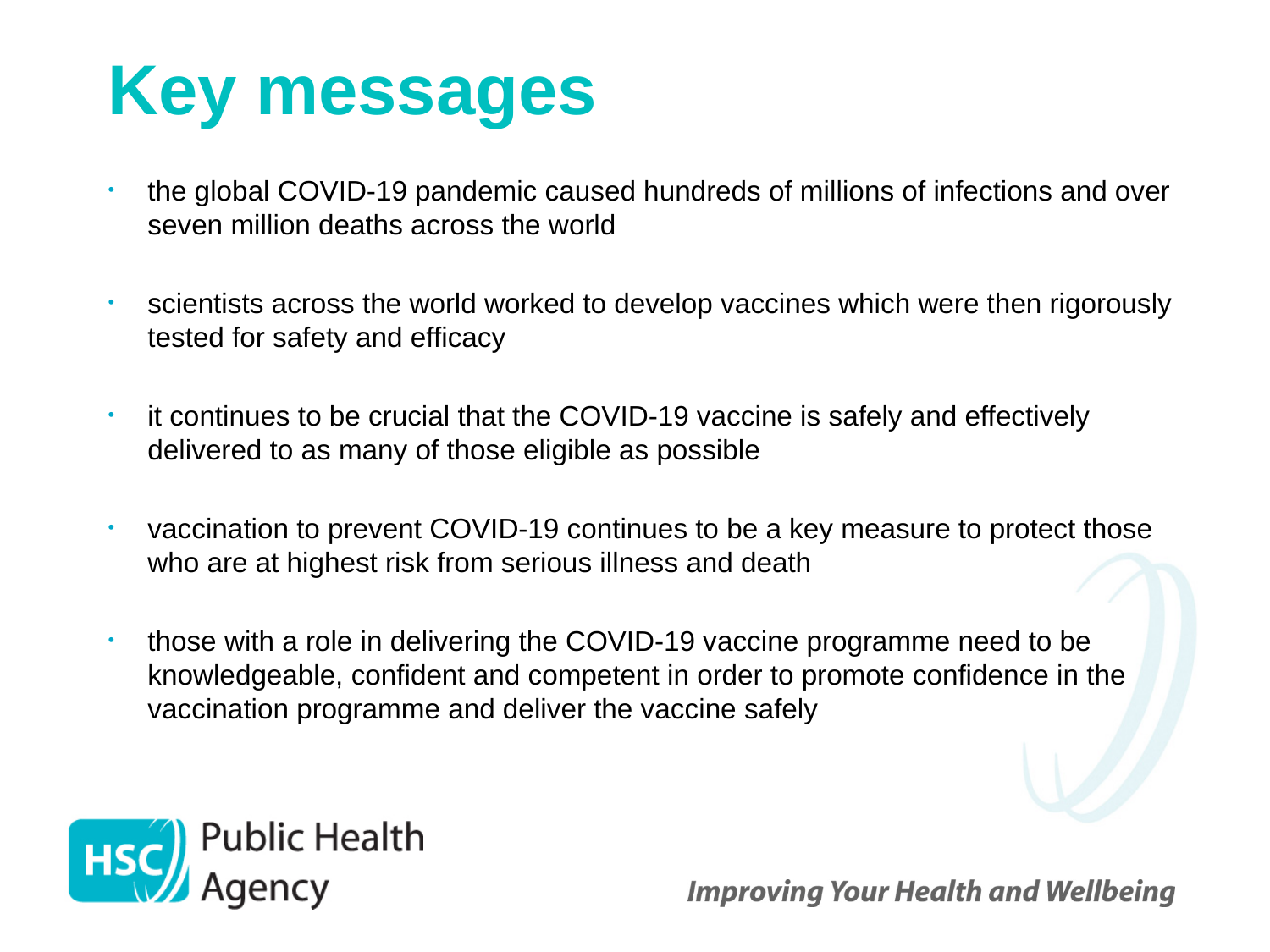

# Key messages
the global COVID-19 pandemic caused hundreds of millions of infections and over seven million deaths across the world

scientists across the world worked to develop vaccines which were then rigorously tested for safety and efficacy

it continues to be crucial that the COVID-19 vaccine is safely and effectively delivered to as many of those eligible as possible

vaccination to prevent COVID-19 continues to be a key measure to protect those who are at highest risk from serious illness and death

those with a role in delivering the COVID-19 vaccine programme need to be knowledgeable, confident and competent in order to promote confidence in the vaccination programme and deliver the vaccine safely